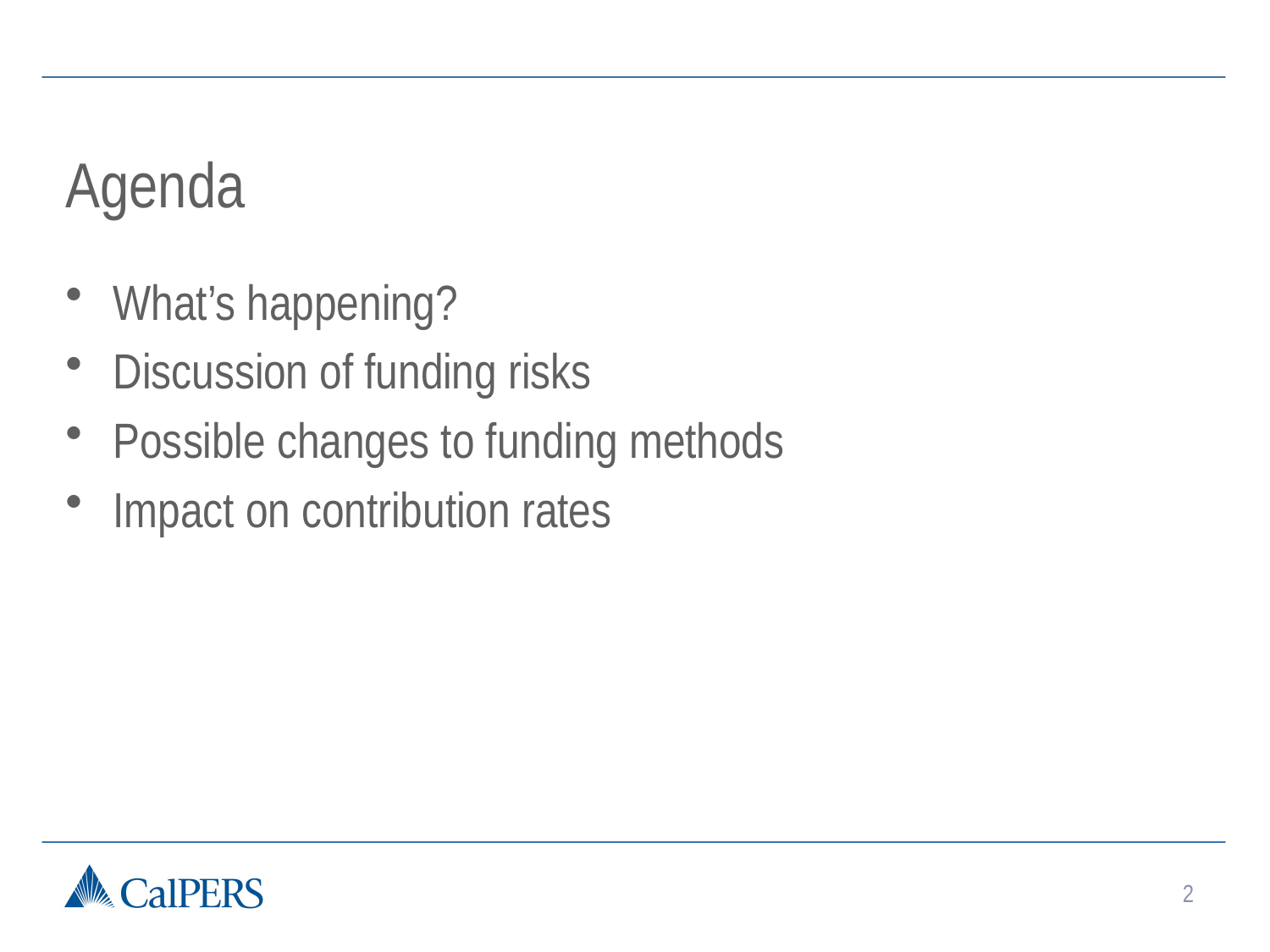

# Agenda
What’s happening?
Discussion of funding risks
Possible changes to funding methods
Impact on contribution rates
2